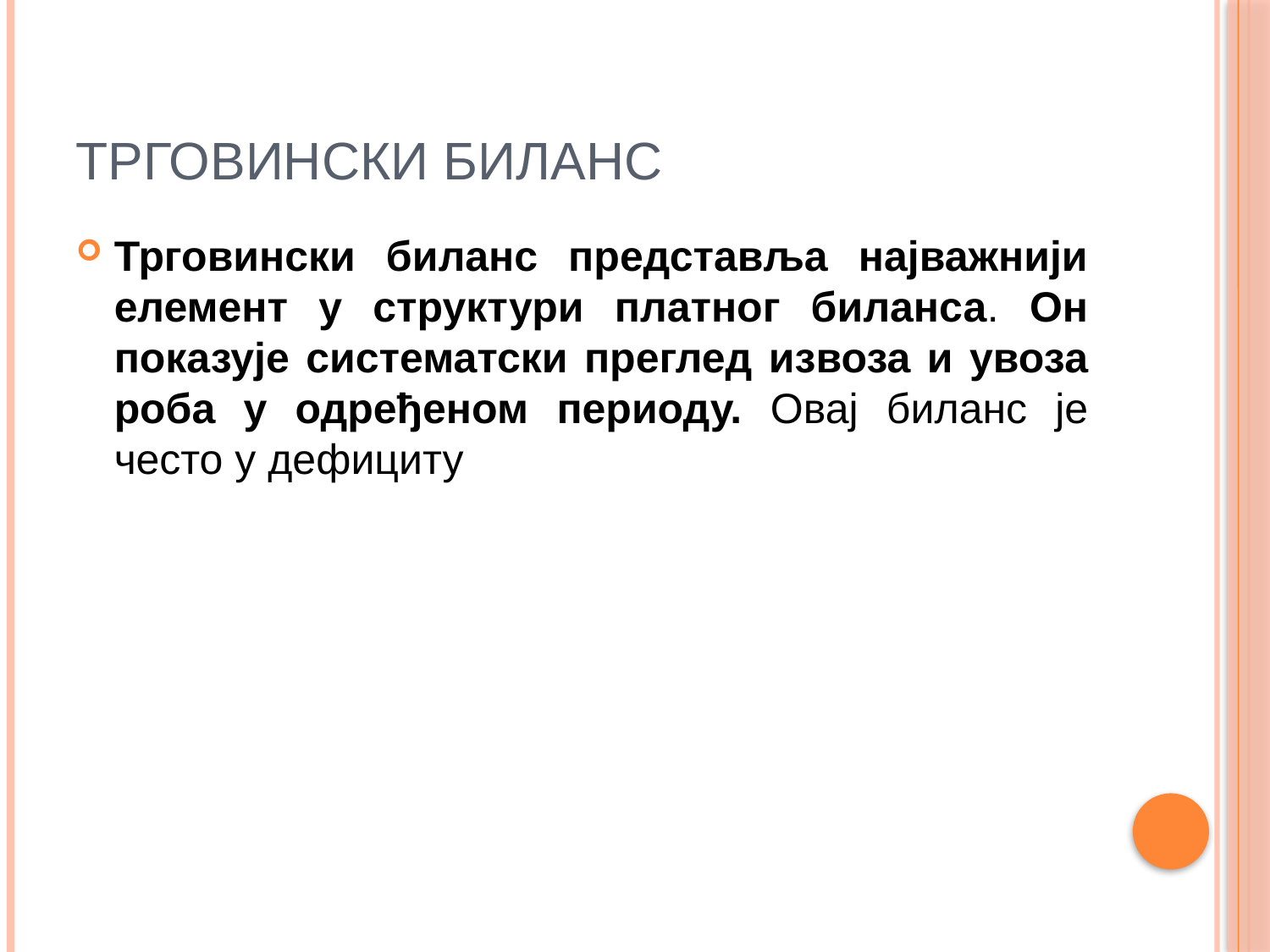

# Трговински биланс
Трговински биланс представља најважнији елемент у структури платног биланса. Он показује систематски преглед извоза и увоза роба у одређеном периоду. Овај биланс је често у дефициту